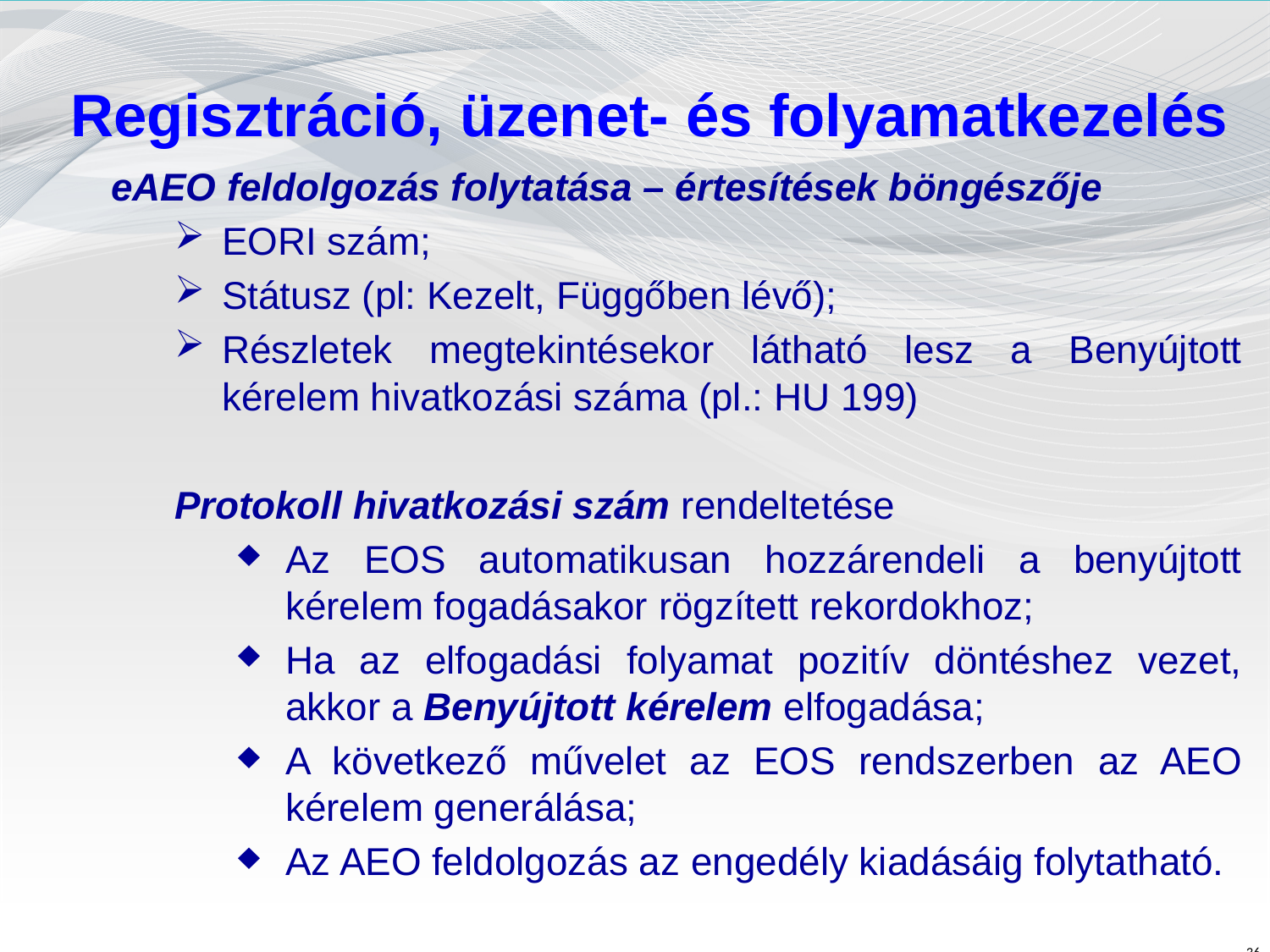

Regisztráció, üzenet- és folyamatkezelés
eAEO feldolgozás folytatása – értesítések böngészője
EORI szám;
Státusz (pl: Kezelt, Függőben lévő);
Részletek megtekintésekor látható lesz a Benyújtott kérelem hivatkozási száma (pl.: HU 199)

Protokoll hivatkozási szám rendeltetése
Az EOS automatikusan hozzárendeli a benyújtott kérelem fogadásakor rögzített rekordokhoz;
Ha az elfogadási folyamat pozitív döntéshez vezet, akkor a Benyújtott kérelem elfogadása;
A következő művelet az EOS rendszerben az AEO kérelem generálása;
Az AEO feldolgozás az engedély kiadásáig folytatható.
36